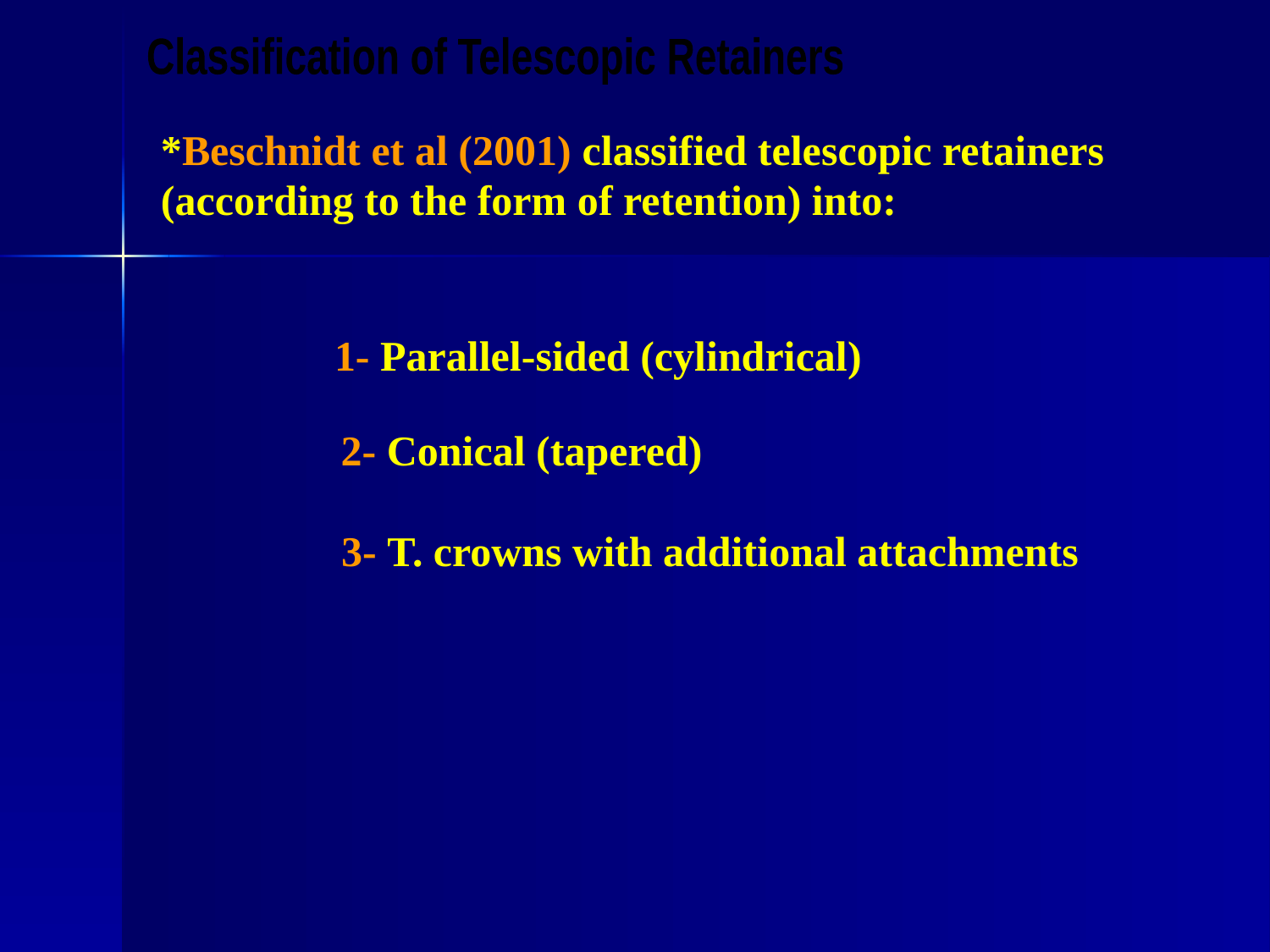

Classification of Telescopic Retainers
# *Beschnidt et al (2001) classified telescopic retainers (according to the form of retention) into:
1- Parallel-sided (cylindrical)
2- Conical (tapered)

3- T. crowns with additional attachments